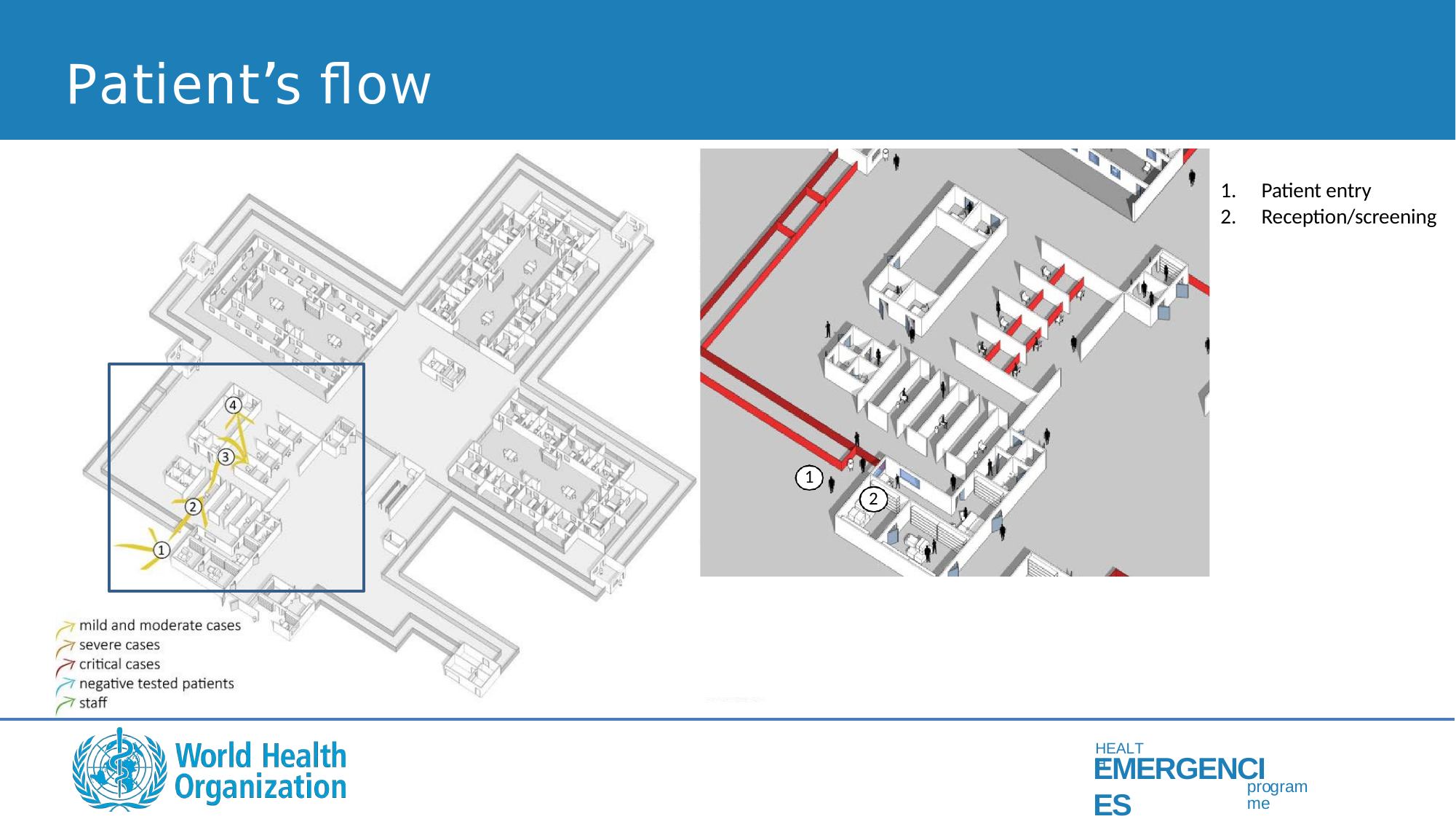

# Patient’s flow

Patient entry
Reception/screening
1
2

HEALTH
EMERGENCIES
programme